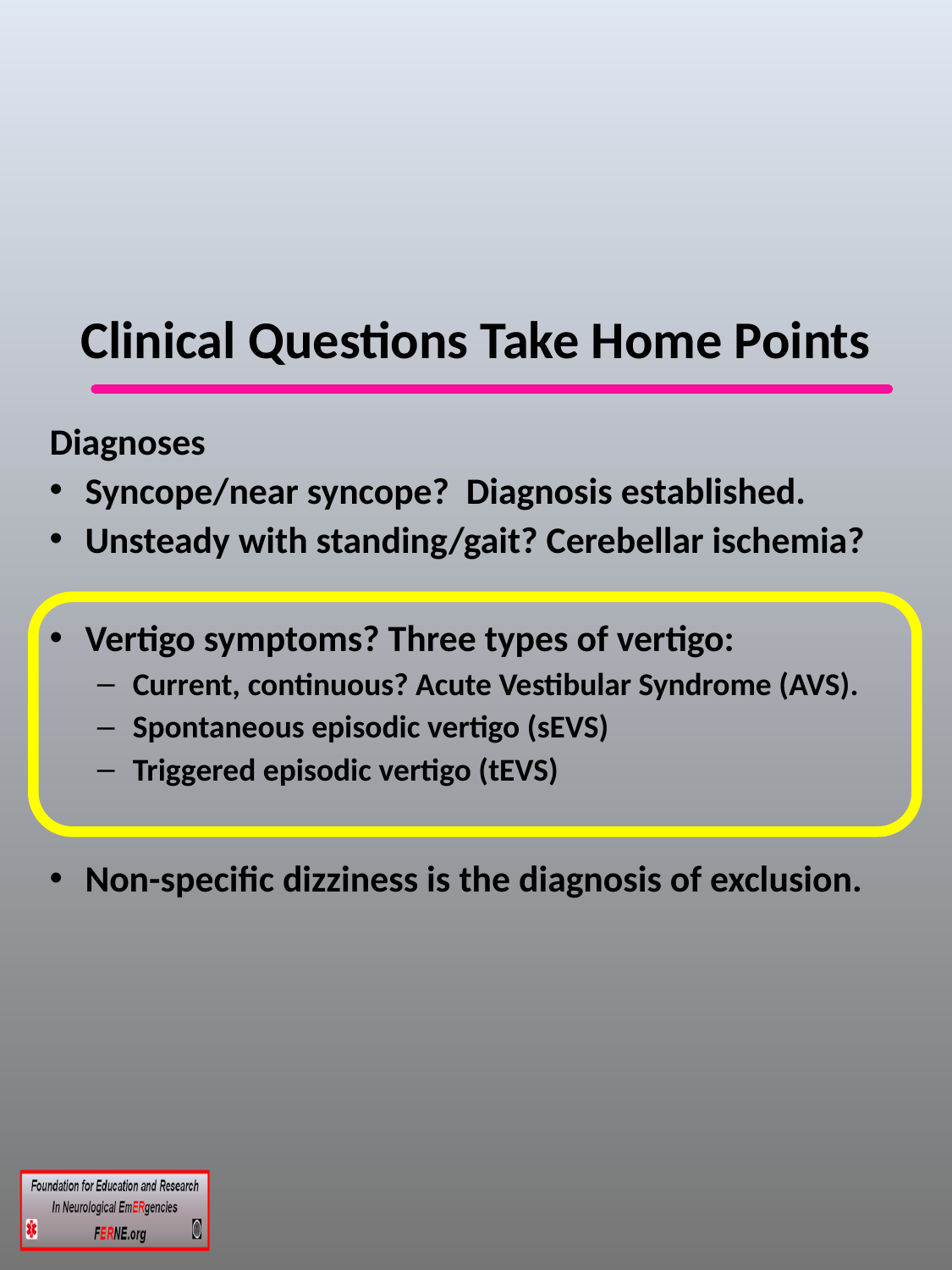

# Clinical Questions Take Home Points
Diagnoses
Syncope/near syncope?  Diagnosis established.
Unsteady with standing/gait? Cerebellar ischemia?

Vertigo symptoms? Three types of vertigo:
Current, continuous? Acute Vestibular Syndrome (AVS).
Spontaneous episodic vertigo (sEVS)
Triggered episodic vertigo (tEVS)

Non-specific dizziness is the diagnosis of exclusion.